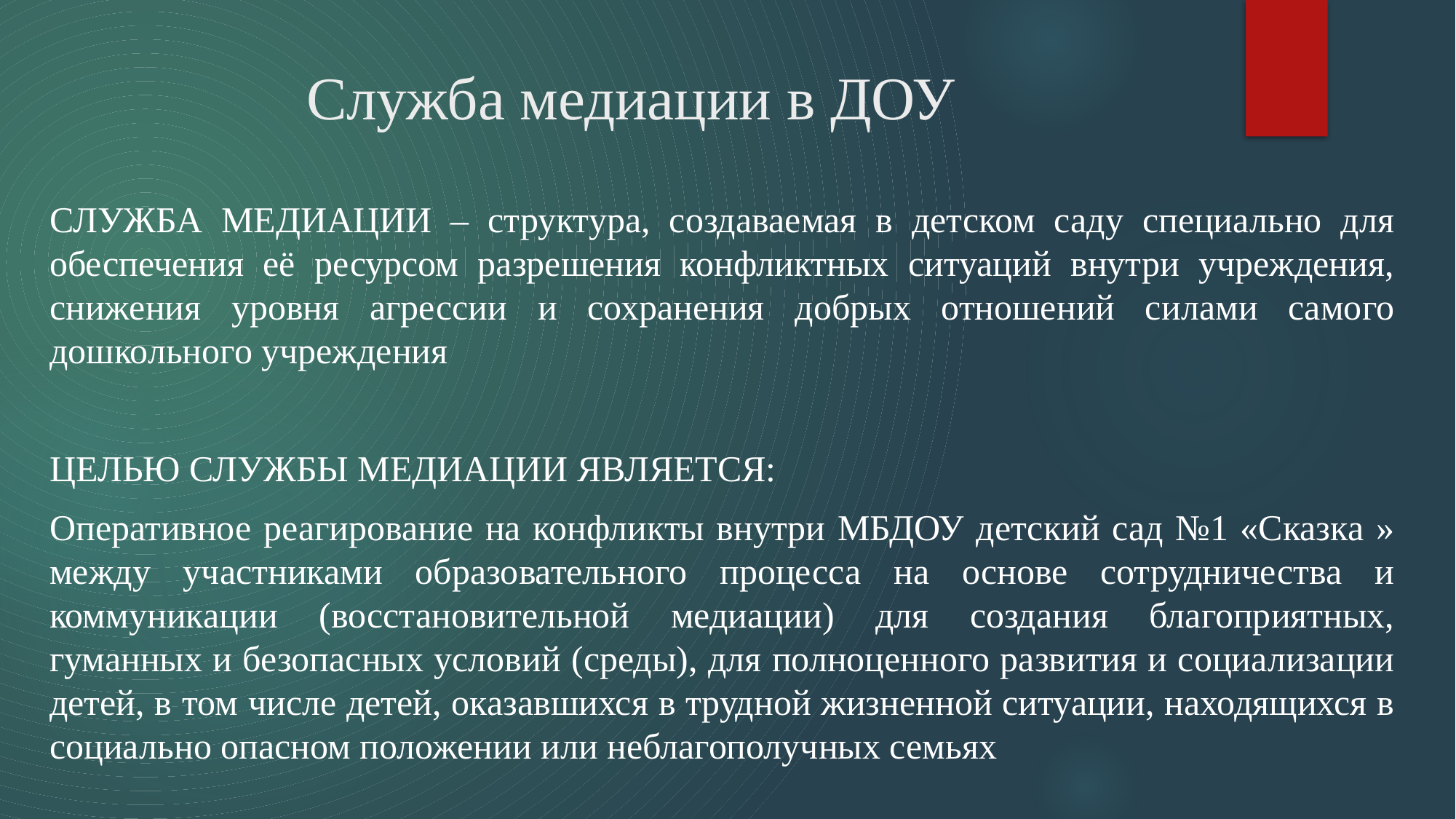

# Служба медиации в ДОУ
СЛУЖБА МЕДИАЦИИ – структура, создаваемая в детском саду специально для обеспечения её ресурсом разрешения конфликтных ситуаций внутри учреждения, снижения уровня агрессии и сохранения добрых отношений силами самого дошкольного учреждения

ЦЕЛЬЮ СЛУЖБЫ МЕДИАЦИИ ЯВЛЯЕТСЯ:
Оперативное реагирование на конфликты внутри МБДОУ детский сад №1 «Сказка » между участниками образовательного процесса на основе сотрудничества и коммуникации (восстановительной медиации) для создания благоприятных, гуманных и безопасных условий (среды), для полноценного развития и социализации детей, в том числе детей, оказавшихся в трудной жизненной ситуации, находящихся в социально опасном положении или неблагополучных семьях